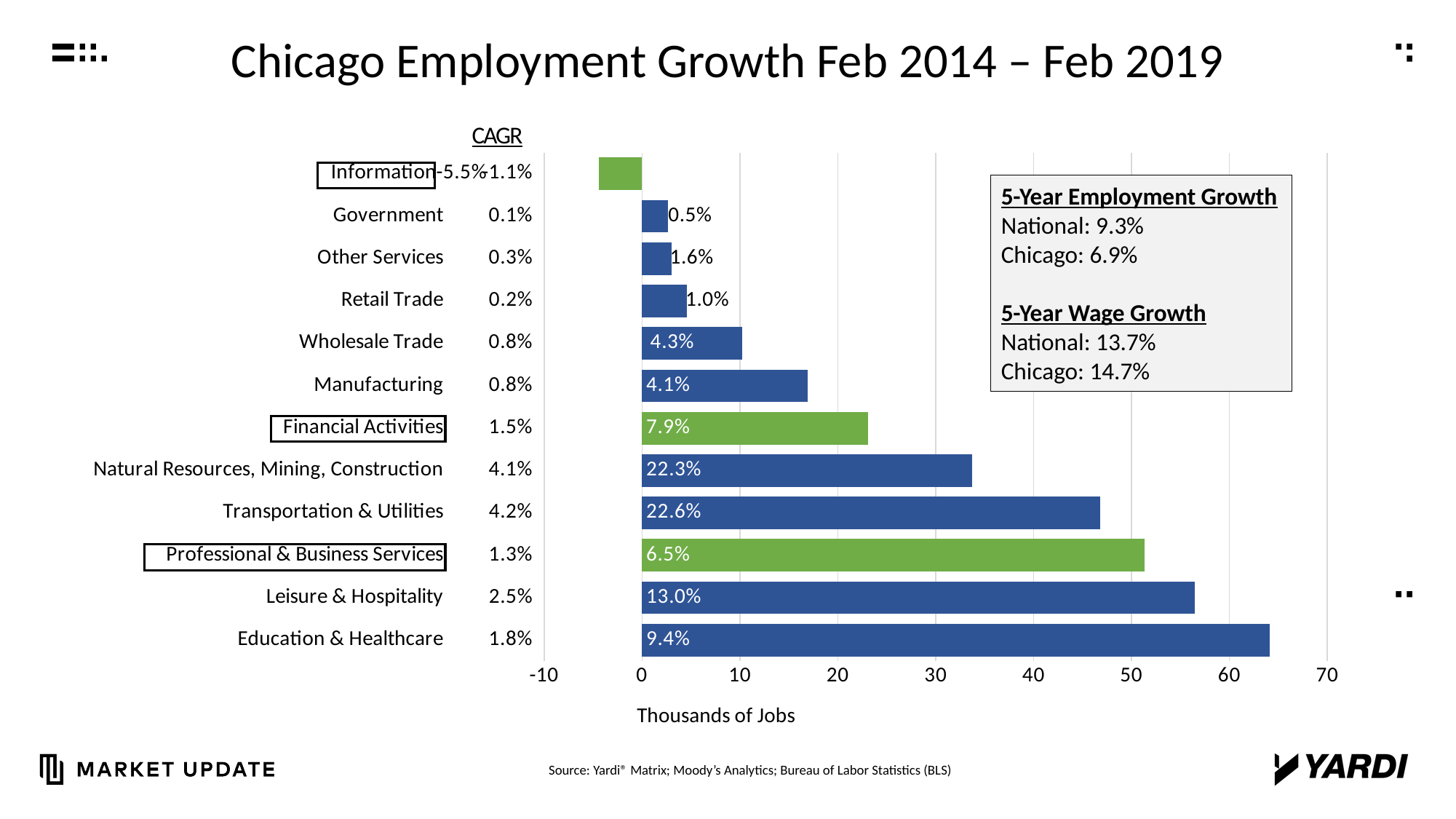

Chicago Employment Growth Feb 2014 – Feb 2019
CAGR

### Chart

| Category |  |
|---|---|
| Education & Healthcare          1.8% | 64.12157901260548 |
| Leisure & Hospitality          2.5% | 56.48745950016087 |
| Professional & Business Services          1.3% | 51.350135572425756 |
| Transportation & Utilities          4.2% | 46.781069521100505 |
| Natural Resources, Mining, Construction          4.1% | 33.687446114972175 |
| Financial Activities          1.5% | 23.060922464212126 |
| Manufacturing          0.8% | 16.89874126750135 |
| Wholesale Trade          0.8% | 10.26920998511332 |
| Retail Trade          0.2% | 4.554474110076228 |
| Other Services          0.3% | 3.046606038473243 |
| Government          0.1% | 2.628612766989704 |
| Information          -1.1% | -4.38625635363023 |
5-Year Employment Growth
National: 9.3%
Chicago: 6.9%

5-Year Wage Growth
National: 13.7%
Chicago: 14.7%

Source: Yardi® Matrix; Moody’s Analytics; Bureau of Labor Statistics (BLS)